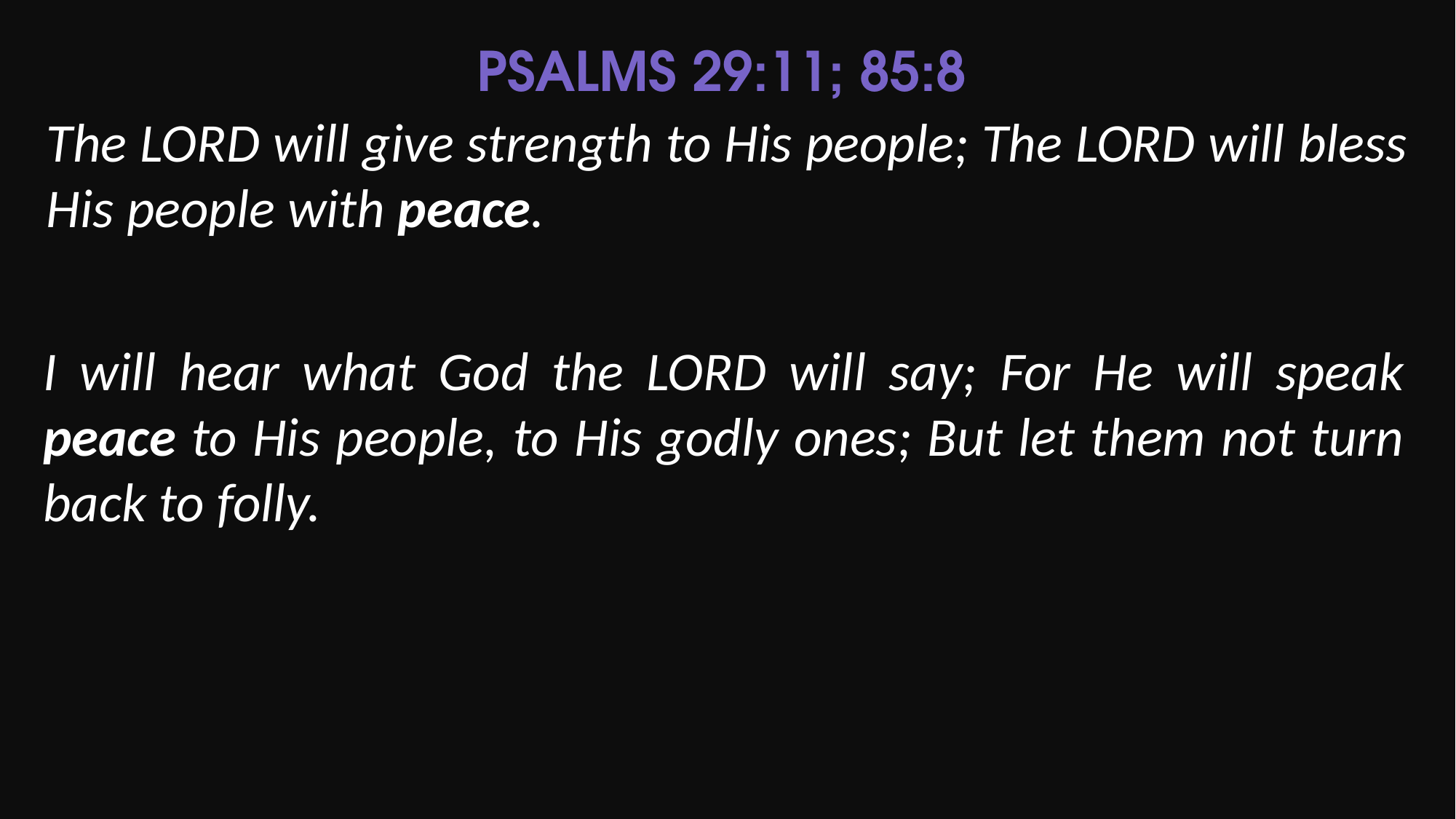

Psalms 29:11; 85:8
The LORD will give strength to His people; The LORD will bless His people with peace.
I will hear what God the LORD will say; For He will speak peace to His people, to His godly ones; But let them not turn back to folly.